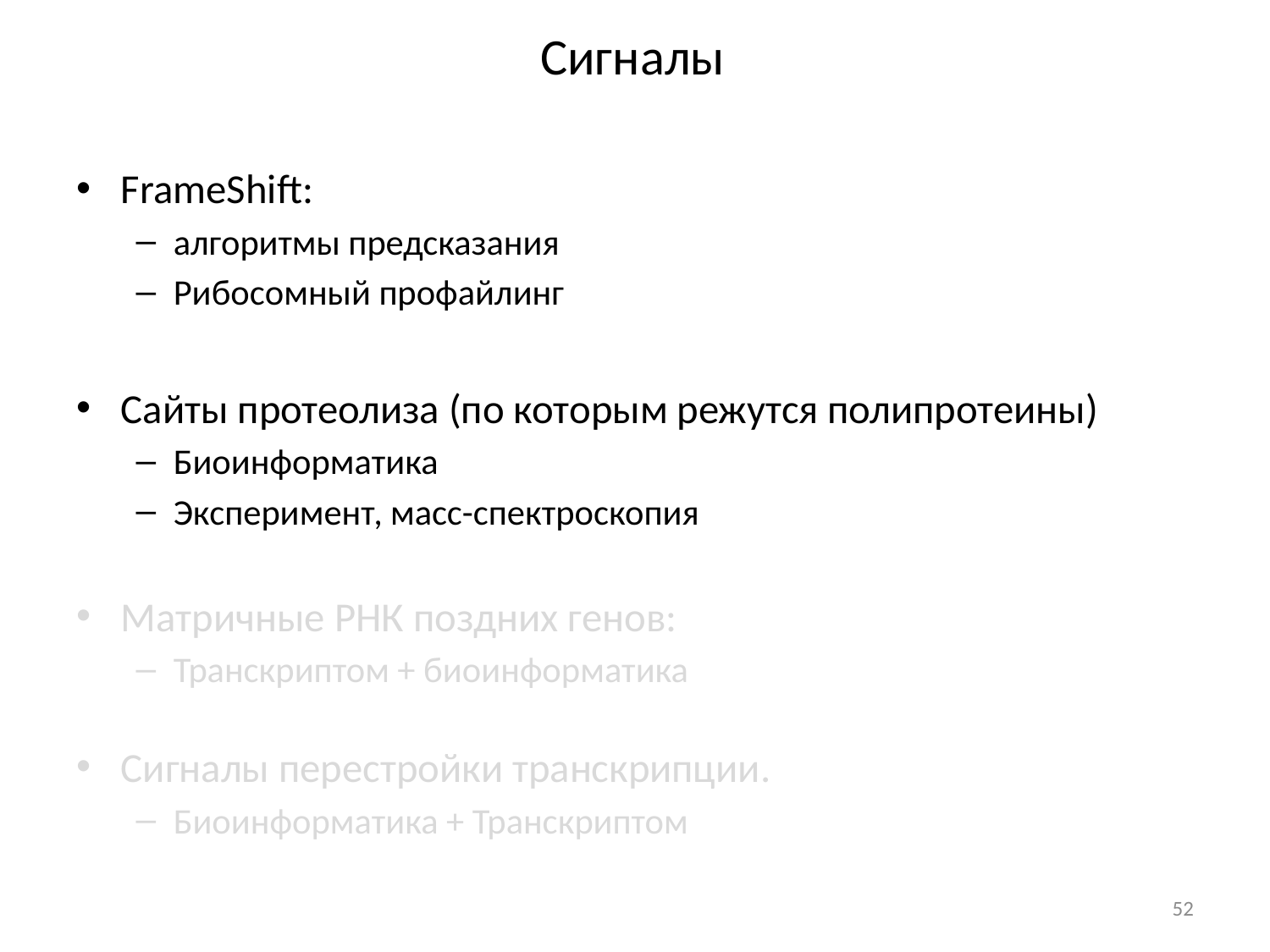

# Сигналы
FrameShift:
алгоритмы предсказания
Рибосомный профайлинг

Сайты протеолиза (по которым режутся полипротеины)
Биоинформатика
Эксперимент, масс-спектроскопия

Матричные РНК поздних генов:
Транскриптом + биоинформатика
Сигналы перестройки транскрипции.
Биоинформатика + Транскриптом

52